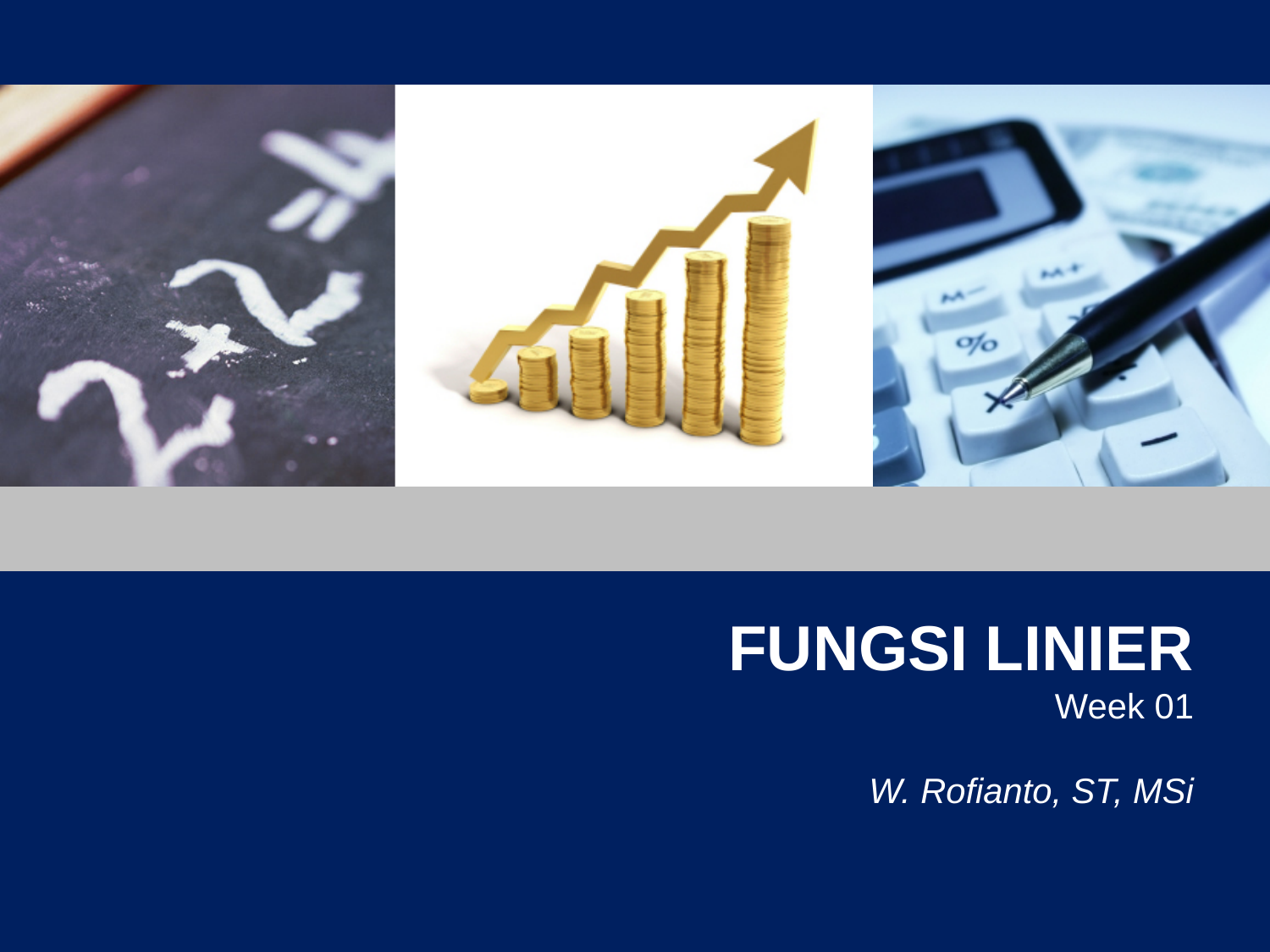

# FUNGSI LINIER Week 01
W. Rofianto, ST, MSi